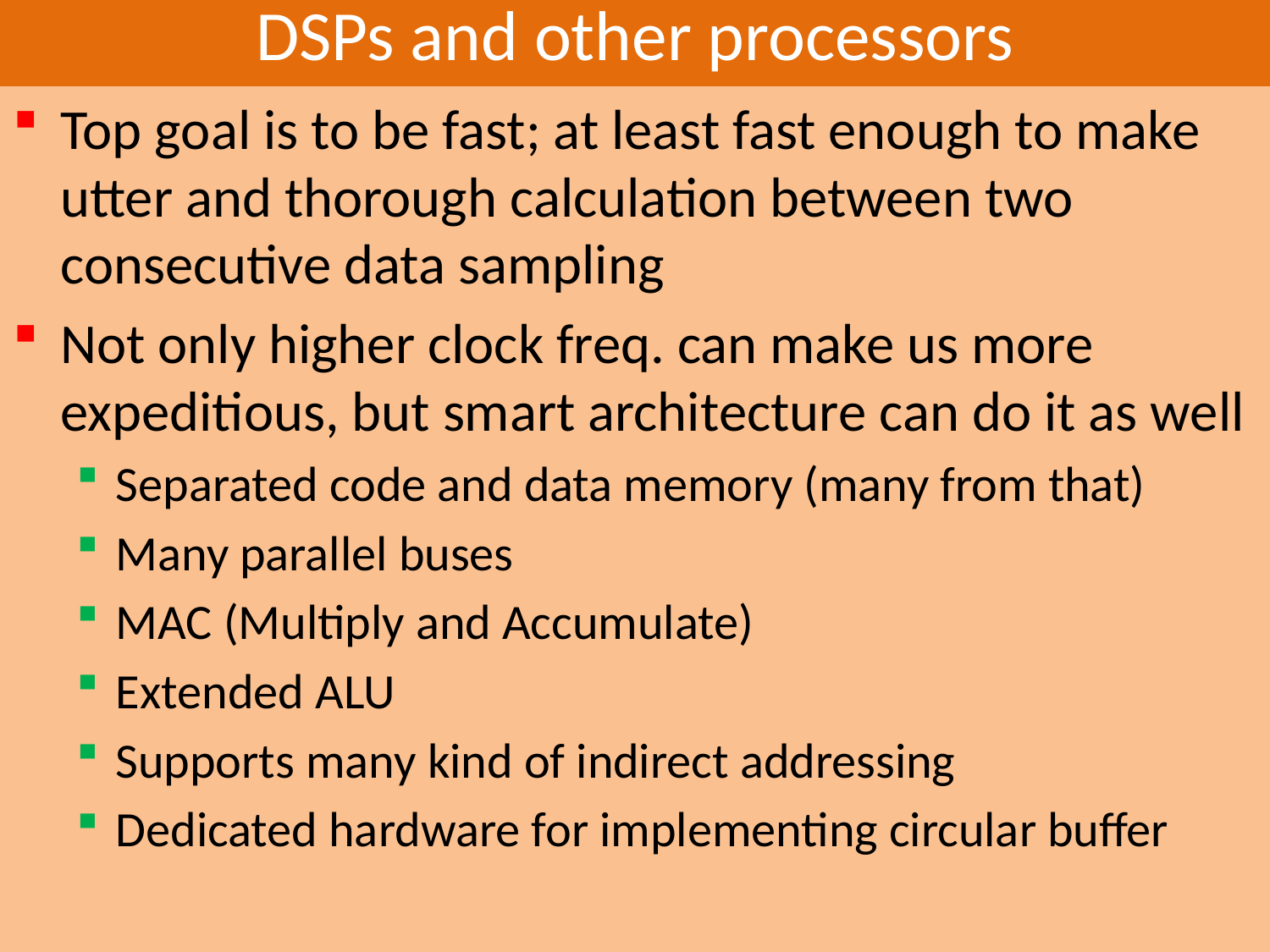

# DSPs and other processors
Top goal is to be fast; at least fast enough to make utter and thorough calculation between two consecutive data sampling
Not only higher clock freq. can make us more expeditious, but smart architecture can do it as well
Separated code and data memory (many from that)
Many parallel buses
MAC (Multiply and Accumulate)
Extended ALU
Supports many kind of indirect addressing
Dedicated hardware for implementing circular buffer